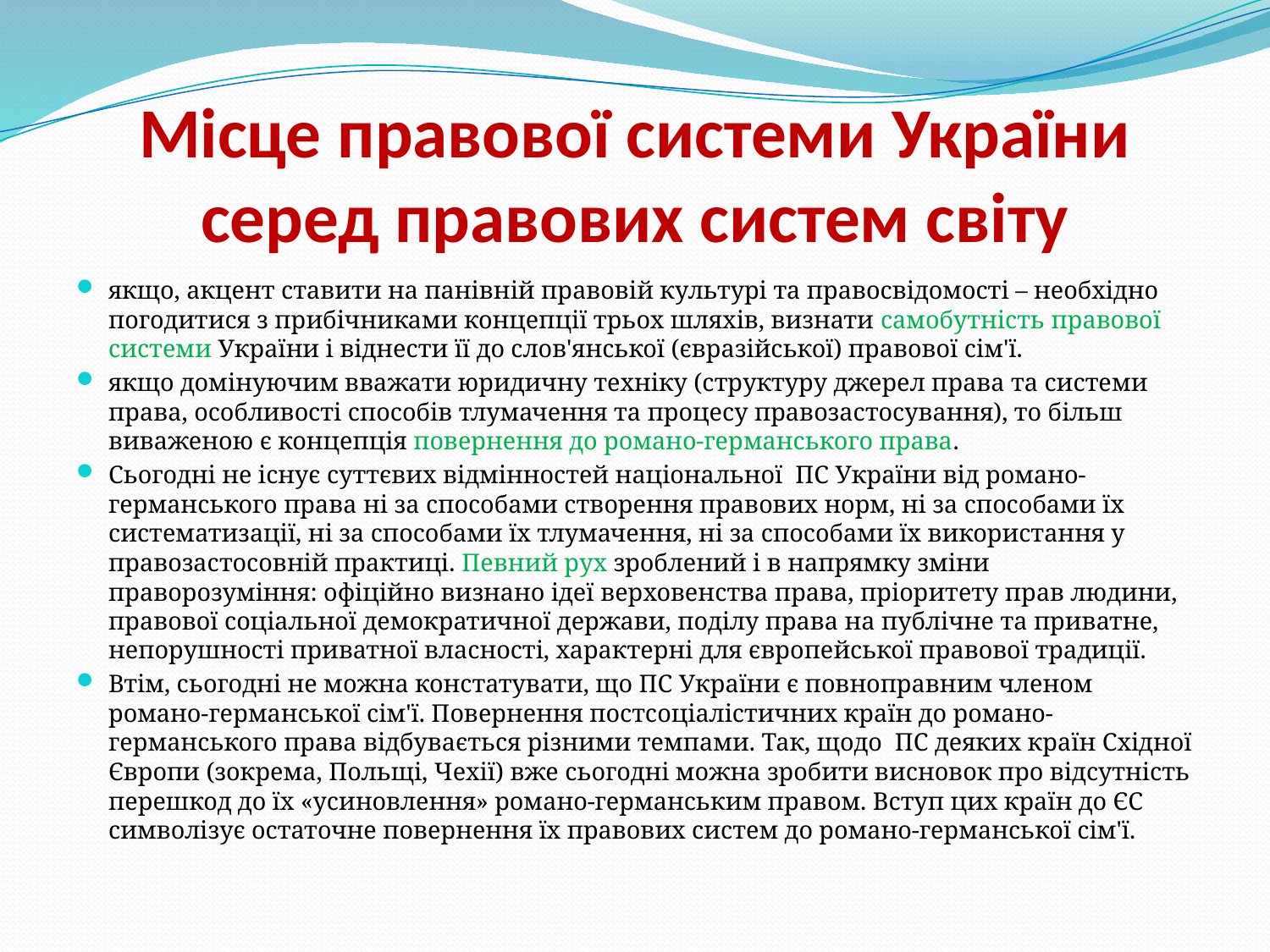

# Місце правової системи України серед правових систем світу
якщо, акцент ставити на панівній правовій культурі та правосвідомості – необхідно погодитися з прибічниками концепції трьох шляхів, визнати самобутність правової системи України і віднести її до слов'янської (євразійської) правової сім'ї.
якщо домінуючим вважати юридичну техніку (структуру джерел права та системи права, особливості способів тлумачення та процесу правозастосування), то більш виваженою є концепція повернення до романо-германського права.
Сьогодні не існує суттєвих відмінностей національної  ПС України від романо-германського права ні за способами створення правових норм, ні за способами їх систематизації, ні за способами їх тлумачення, ні за способами їх використання у правозастосовній практиці. Певний рух зроблений і в напрямку зміни праворозуміння: офіційно визнано ідеї верховенства права, пріоритету прав людини, правової соціальної демократичної держави, поділу права на публічне та приватне, непорушності приватної власності, характерні для європейської правової традиції.
Втім, сьогодні не можна констатувати, що ПС України є повноправним членом романо-германської сім'ї. Повернення постсоціалістичних країн до романо-германського права відбувається різними темпами. Так, щодо  ПС деяких країн Східної Європи (зокрема, Польщі, Чехії) вже сьогодні можна зробити висновок про відсутність перешкод до їх «усиновлення» романо-германським правом. Вступ цих країн до ЄС символізує остаточне повернення їх правових систем до романо-германської сім'ї.